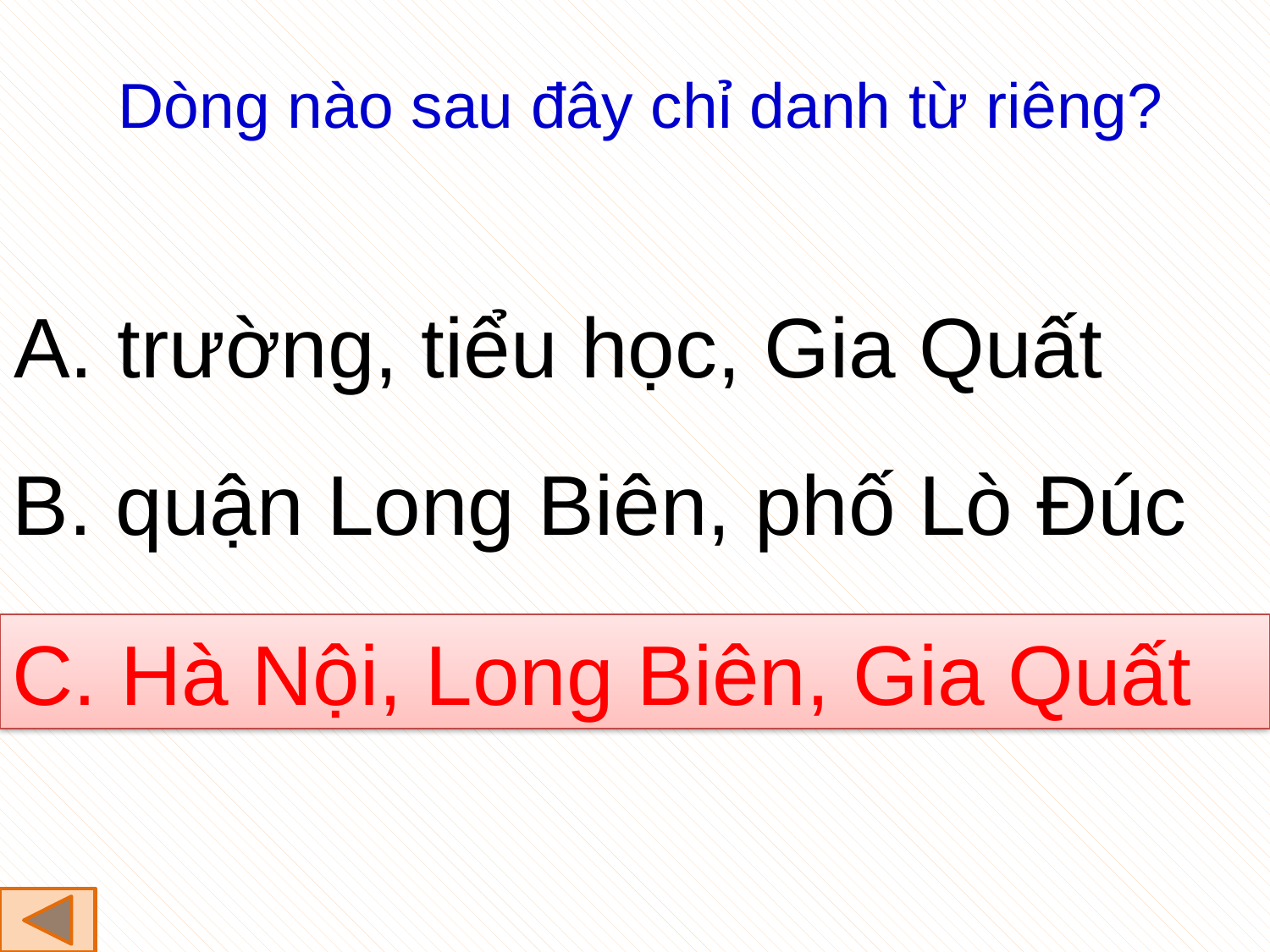

Dòng nào sau đây chỉ danh từ riêng?
A. trường, tiểu học, Gia Quất
B. quận Long Biên, phố Lò Đúc
C. Hà Nội, Long Biên, Gia Quất
C. Hà Nội, Long Biên, Gia Quất